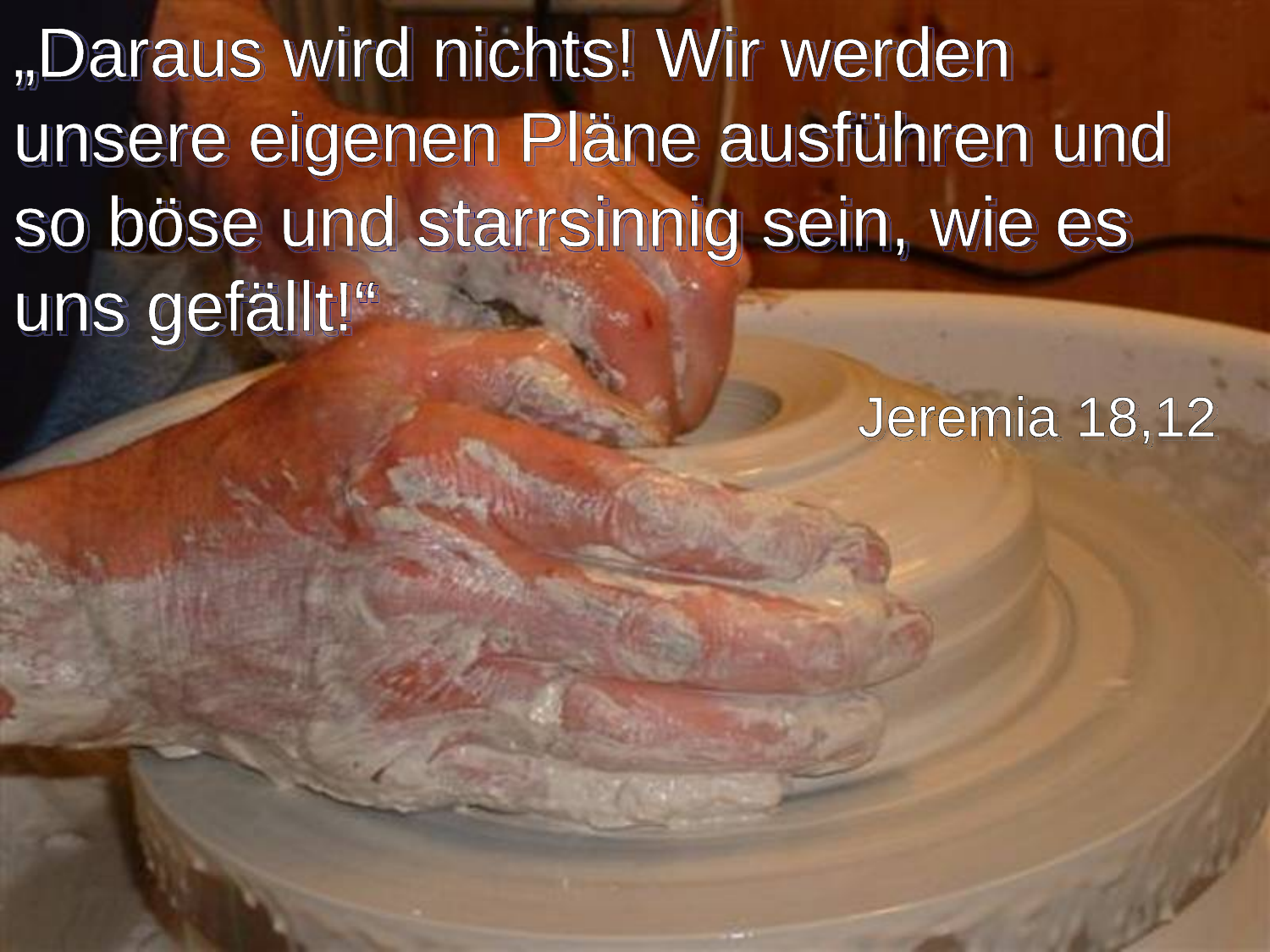

# „Daraus wird nichts! Wir werden unsere eigenen Pläne ausführen und so böse und starrsinnig sein, wie es uns gefällt!“
Jeremia 18,12